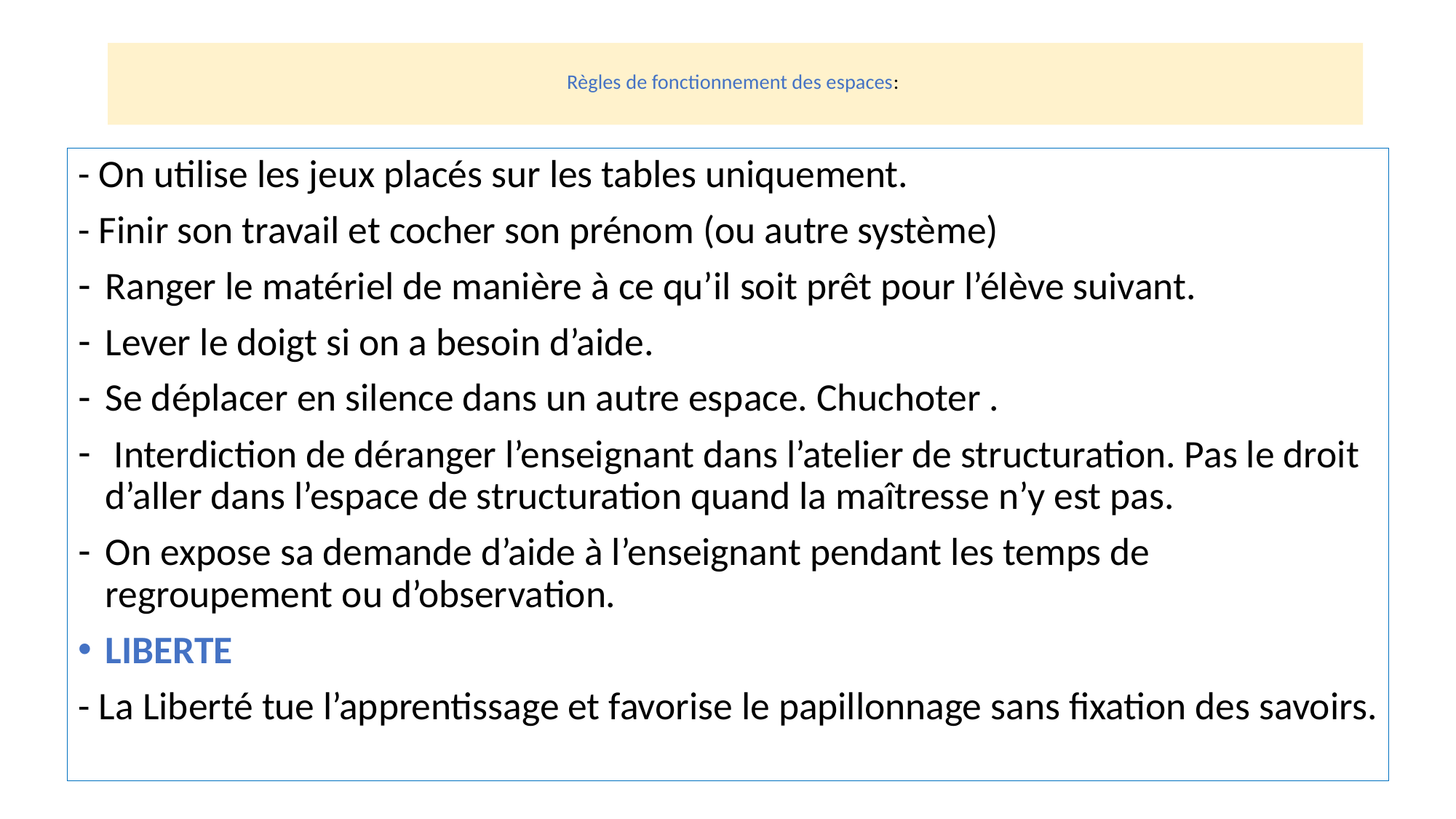

# Règles de fonctionnement des espaces:
- On utilise les jeux placés sur les tables uniquement.
- Finir son travail et cocher son prénom (ou autre système)
Ranger le matériel de manière à ce qu’il soit prêt pour l’élève suivant.
Lever le doigt si on a besoin d’aide.
Se déplacer en silence dans un autre espace. Chuchoter .
 Interdiction de déranger l’enseignant dans l’atelier de structuration. Pas le droit d’aller dans l’espace de structuration quand la maîtresse n’y est pas.
On expose sa demande d’aide à l’enseignant pendant les temps de regroupement ou d’observation.
LIBERTE
- La Liberté tue l’apprentissage et favorise le papillonnage sans fixation des savoirs.